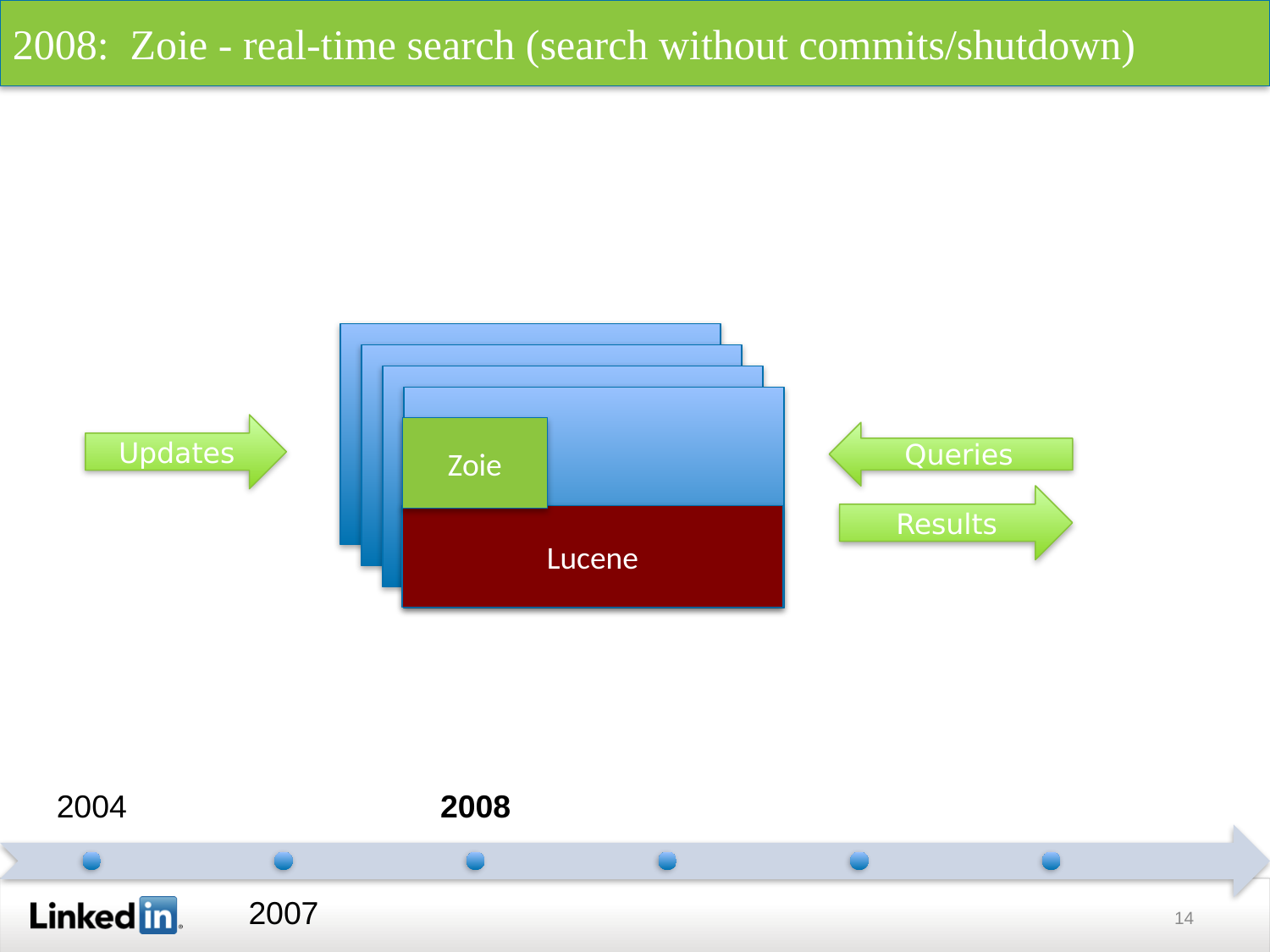

2008:  Zoie - real-time search (search without commits/shutdown)
#
    Lucene
    Lucene
    Lucene

Updates
Zoie
Queries
Results
Lucene
2004
2007
2008

14

Updater
Updater